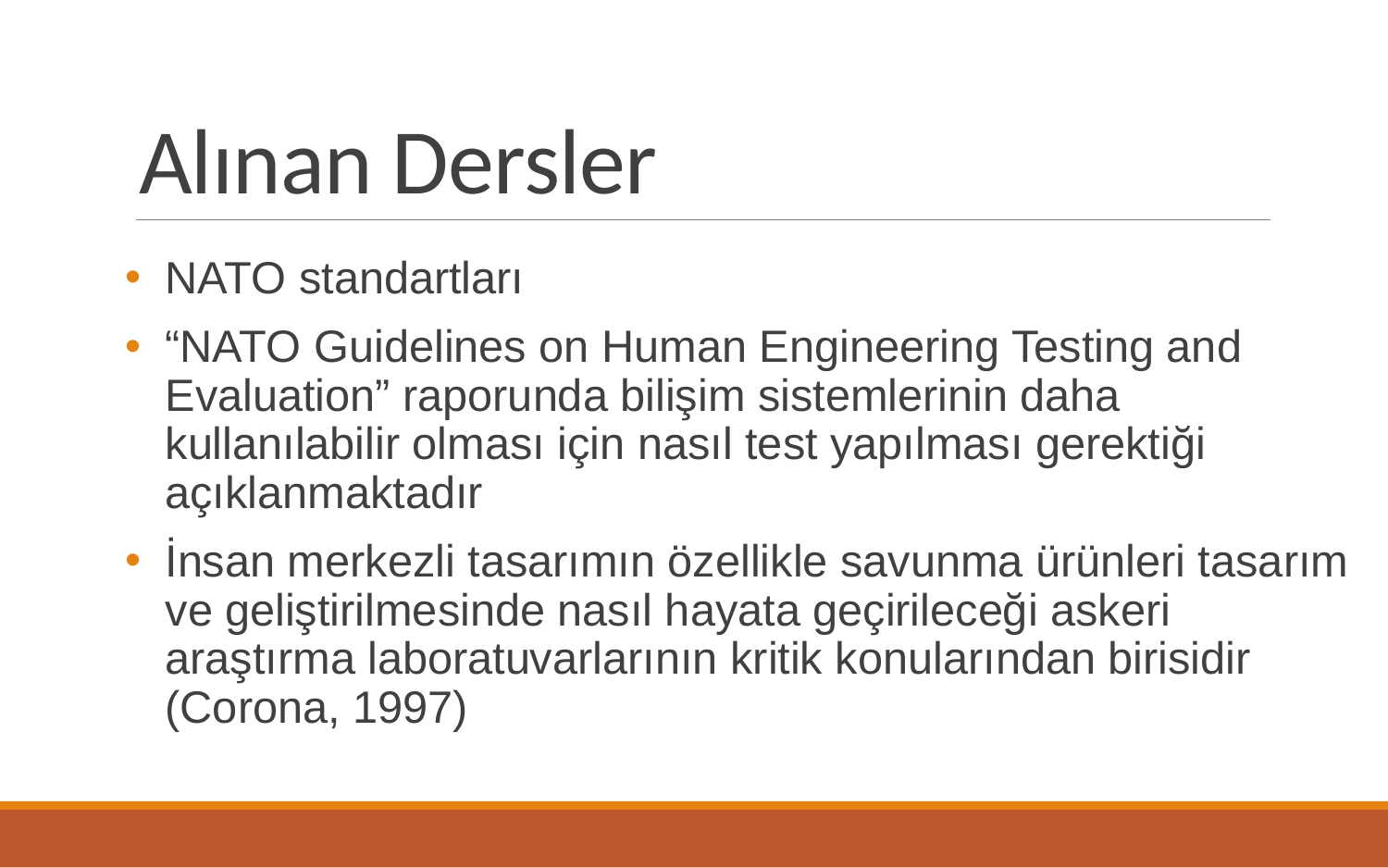

# Alınan Dersler
NATO standartları
“NATO Guidelines on Human Engineering Testing and Evaluation” raporunda bilişim sistemlerinin daha kullanılabilir olması için nasıl test yapılması gerektiği açıklanmaktadır
İnsan merkezli tasarımın özellikle savunma ürünleri tasarım ve geliştirilmesinde nasıl hayata geçirileceği askeri araştırma laboratuvarlarının kritik konularından birisidir (Corona, 1997)